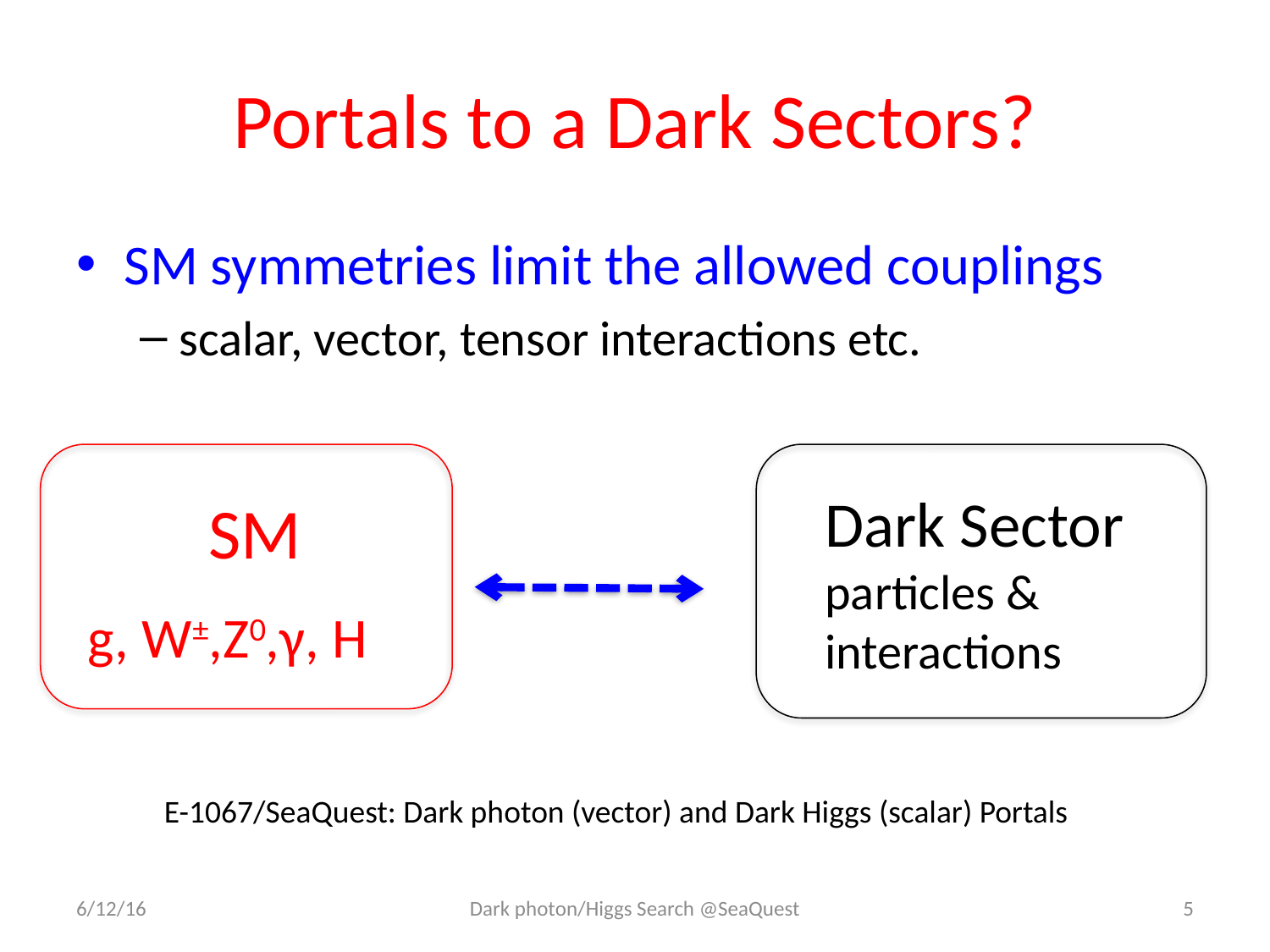

# Portals to a Dark Sectors?
SM symmetries limit the allowed couplings
scalar, vector, tensor interactions etc.

Dark Sector
particles &
interactions
SM
g, W±,Z0,γ, H
E-1067/SeaQuest: Dark photon (vector) and Dark Higgs (scalar) Portals
6/12/16
Dark photon/Higgs Search @SeaQuest
5